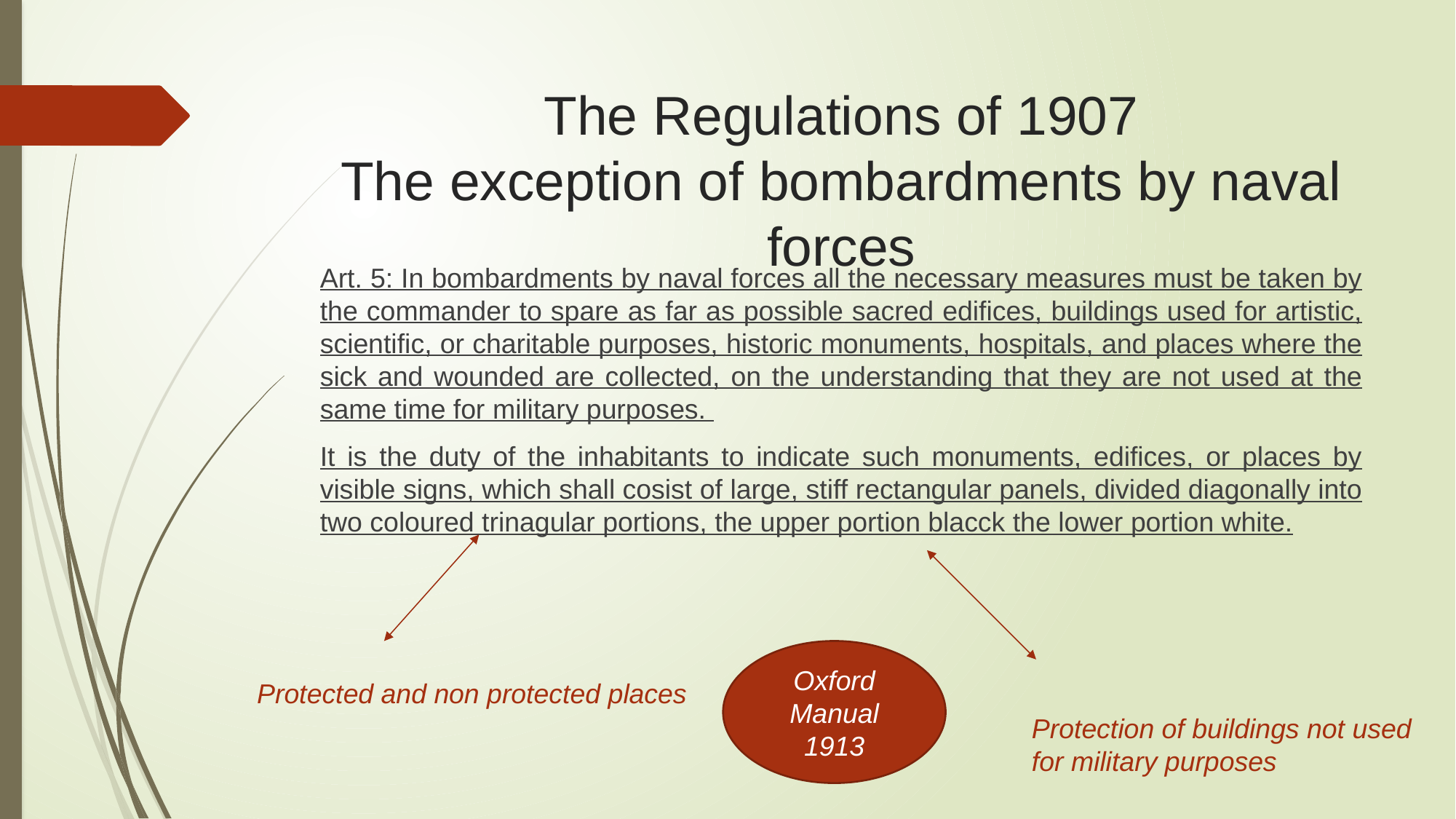

# The Regulations of 1907 The exception of bombardments by naval forces
Art. 5: In bombardments by naval forces all the necessary measures must be taken by the commander to spare as far as possible sacred edifices, buildings used for artistic, scientific, or charitable purposes, historic monuments, hospitals, and places where the sick and wounded are collected, on the understanding that they are not used at the same time for military purposes.
It is the duty of the inhabitants to indicate such monuments, edifices, or places by visible signs, which shall cosist of large, stiff rectangular panels, divided diagonally into two coloured trinagular portions, the upper portion blacck the lower portion white.
Oxford Manual 1913
Protected and non protected places
Protection of buildings not used
for military purposes